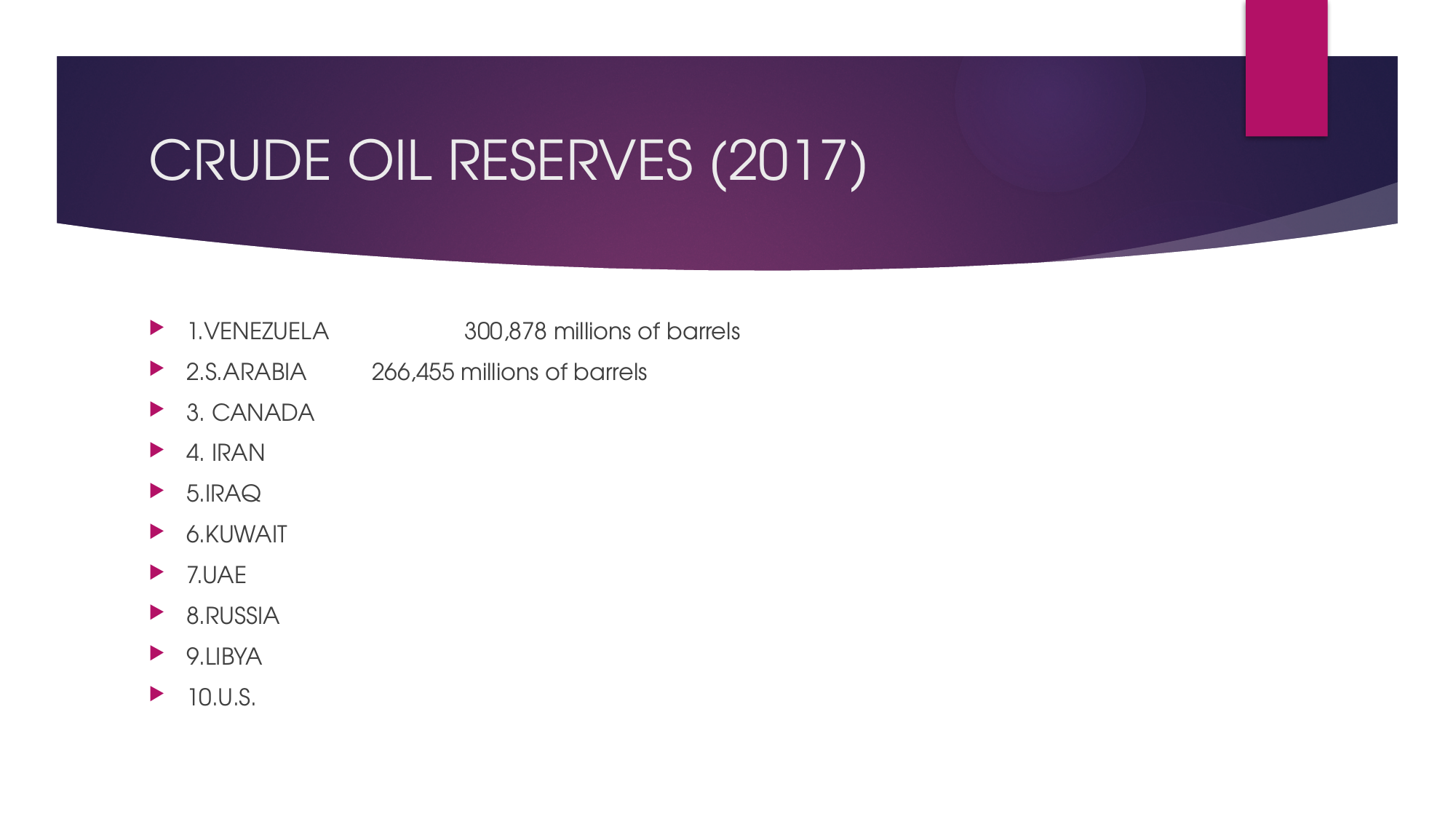

# CRUDE OIL RESERVES (2017)
1.VENEZUELA       				300,878 millions of barrels
2.S.ARABIA					266,455 millions of barrels
3. CANADA
4. IRAN
5.IRAQ
6.KUWAIT
7.UAE
8.RUSSIA
9.LIBYA
10.U.S.